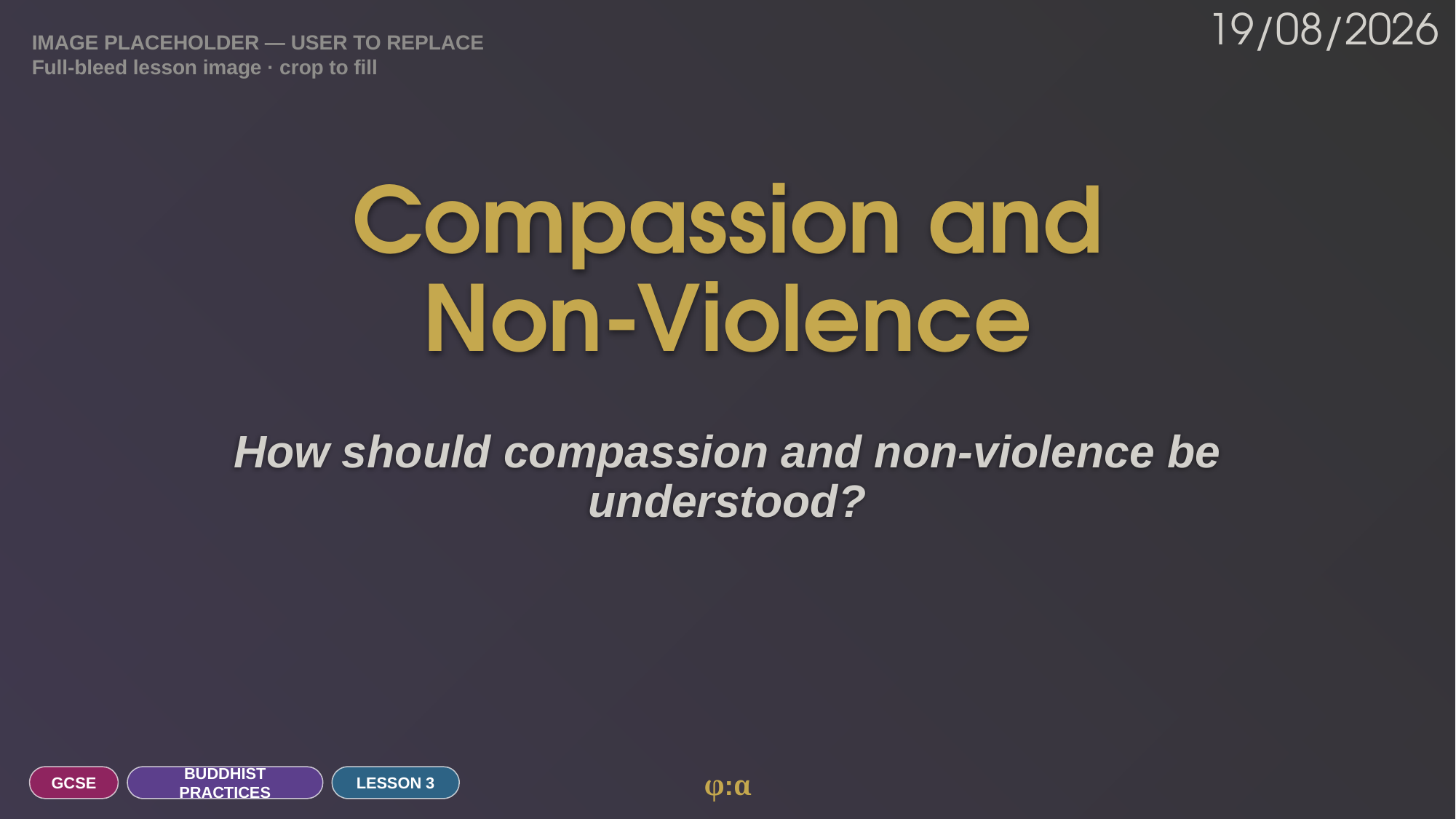

IMAGE PLACEHOLDER — USER TO REPLACE
Full-bleed lesson image · crop to fill

19/08/2026
# Compassion and
Non-Violence
How should compassion and non-violence be understood?
φ:α
GCSE
BUDDHIST PRACTICES
LESSON 3